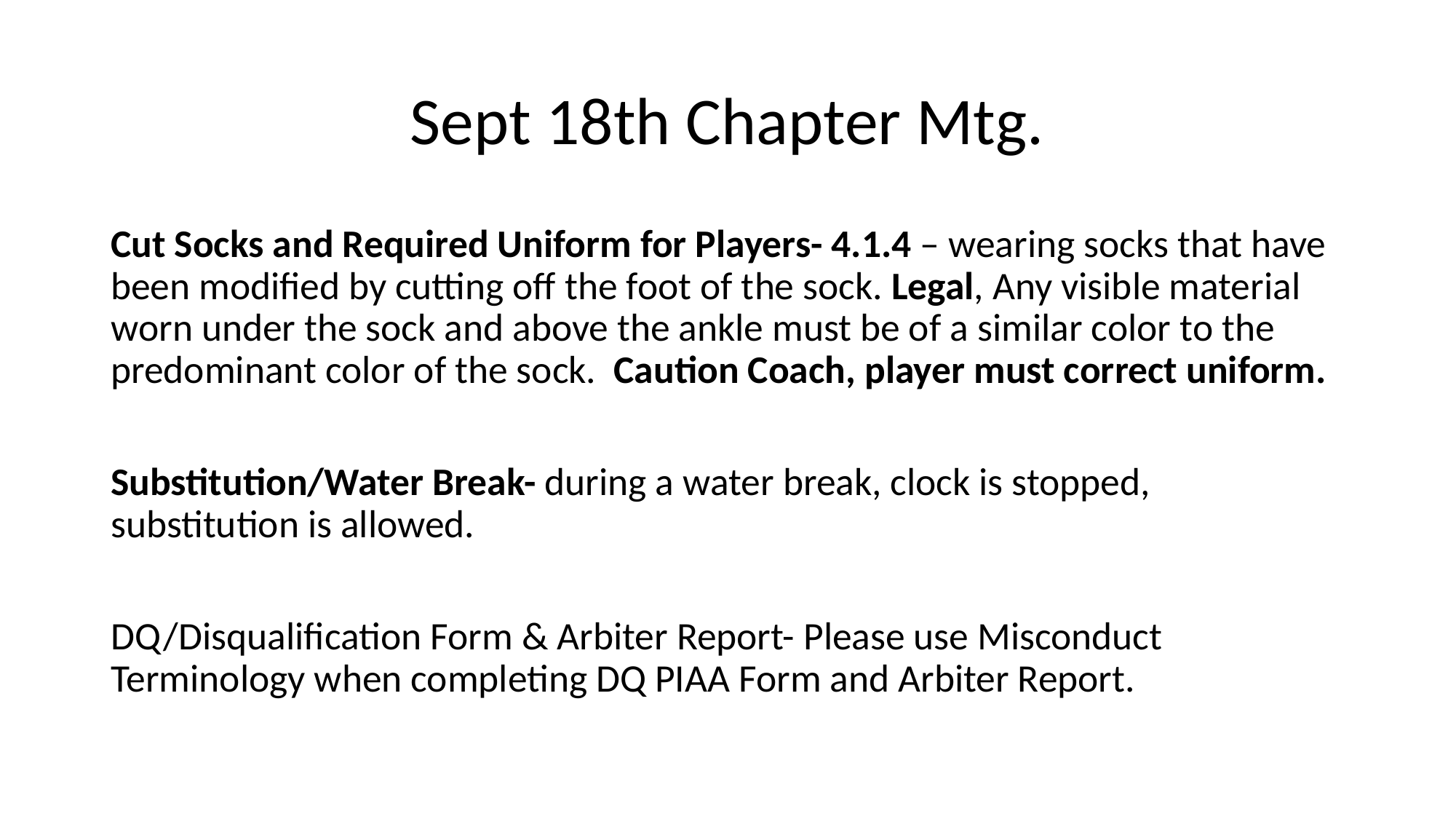

# Sept 18th Chapter Mtg.
Cut Socks and Required Uniform for Players- 4.1.4 – wearing socks that have been modified by cutting off the foot of the sock. Legal, Any visible material worn under the sock and above the ankle must be of a similar color to the predominant color of the sock.  Caution Coach, player must correct uniform.

Substitution/Water Break- during a water break, clock is stopped, substitution is allowed.

DQ/Disqualification Form & Arbiter Report- Please use Misconduct Terminology when completing DQ PIAA Form and Arbiter Report.